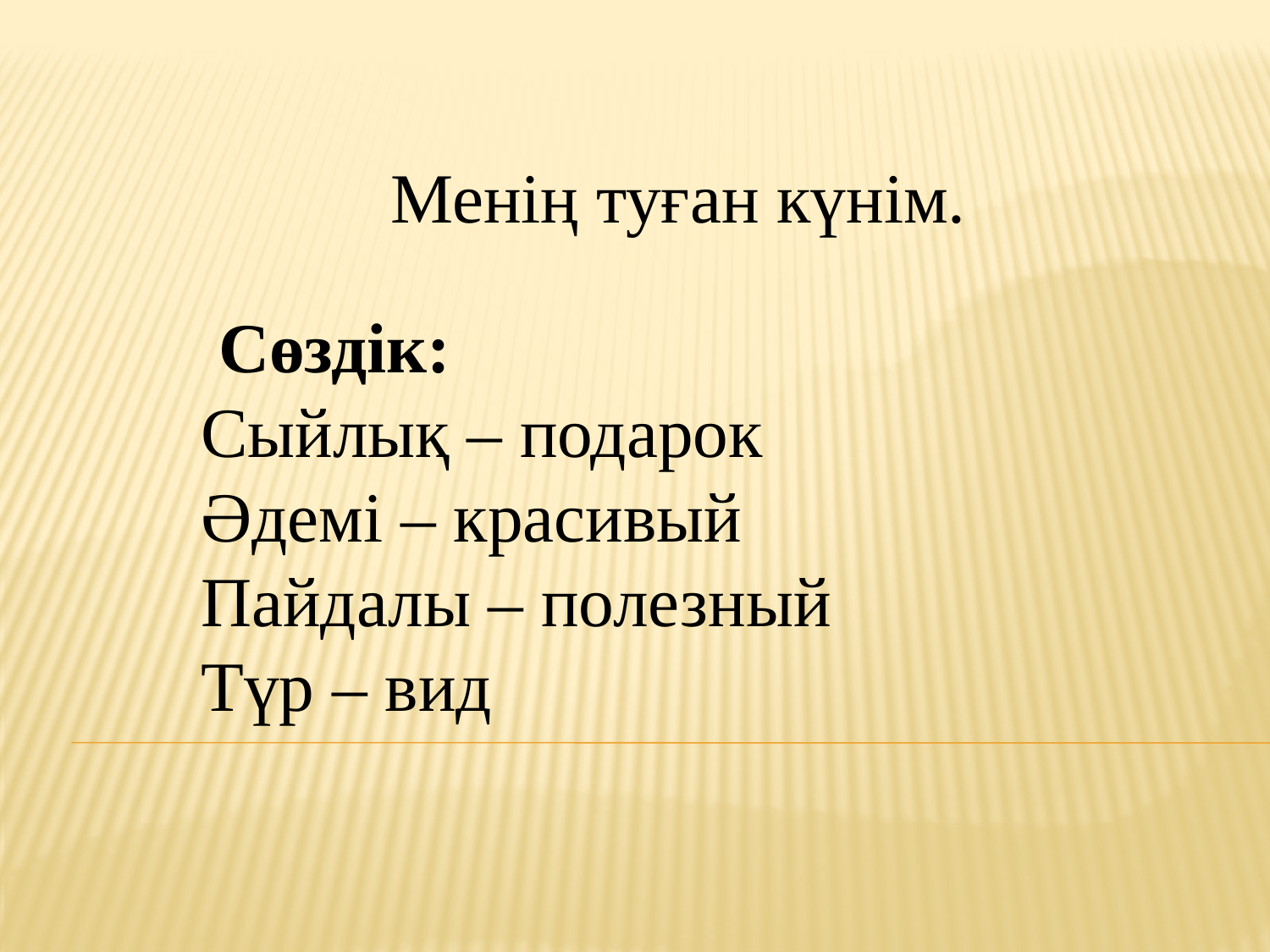

Менің туған күнім.
 Сөздік:
Сыйлық – подарок
Әдемі – красивый
Пайдалы – полезный
Түр – вид